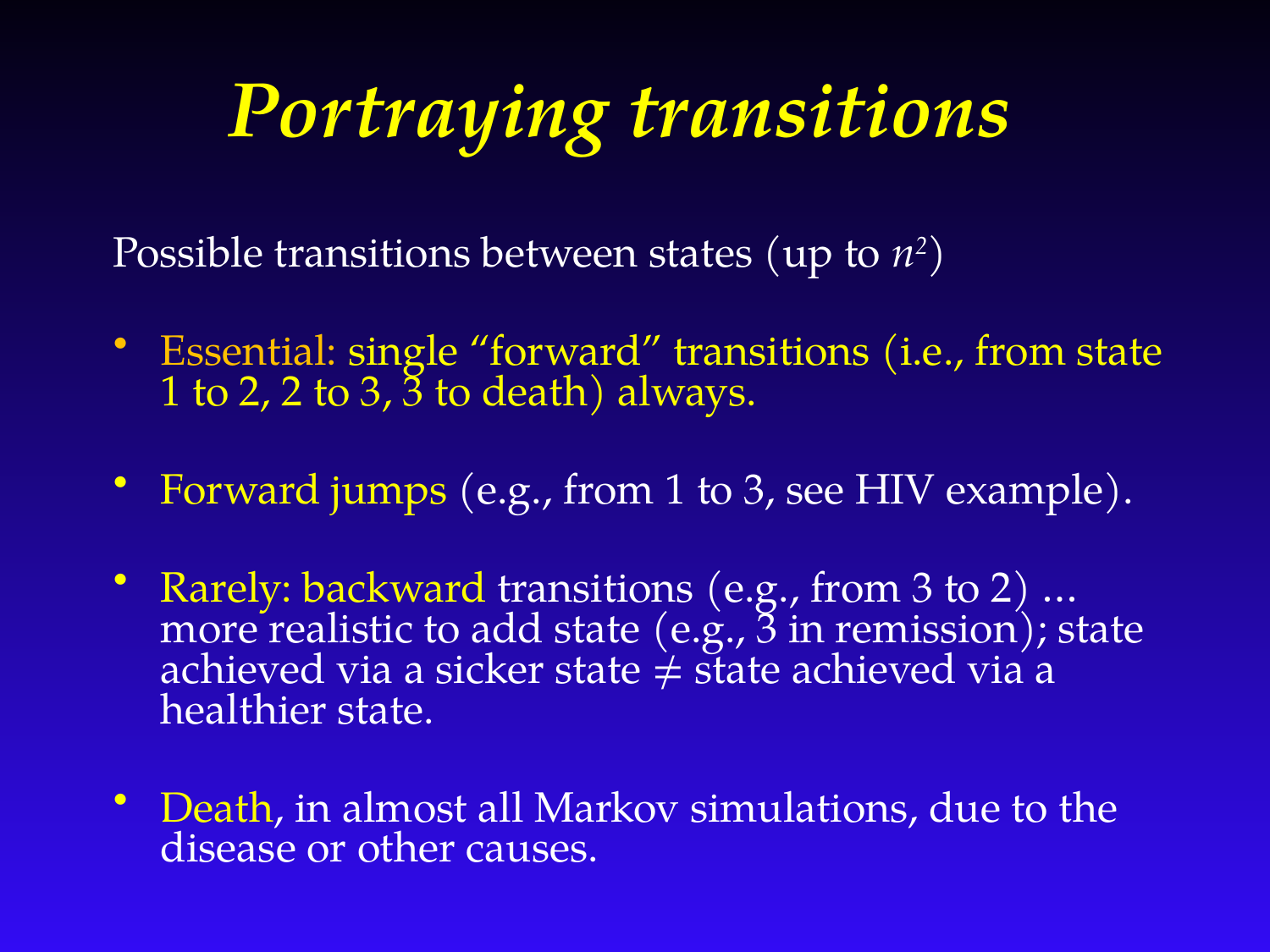

# Portraying transitions

Possible transitions between states (up to n2)

Essential: single “forward” transitions (i.e., from state 1 to 2, 2 to 3, 3 to death) always.

Forward jumps (e.g., from 1 to 3, see HIV example).

Rarely: backward transitions (e.g., from 3 to 2) … more realistic to add state (e.g., 3 in remission); state achieved via a sicker state ≠ state achieved via a healthier state.

Death, in almost all Markov simulations, due to the disease or other causes.